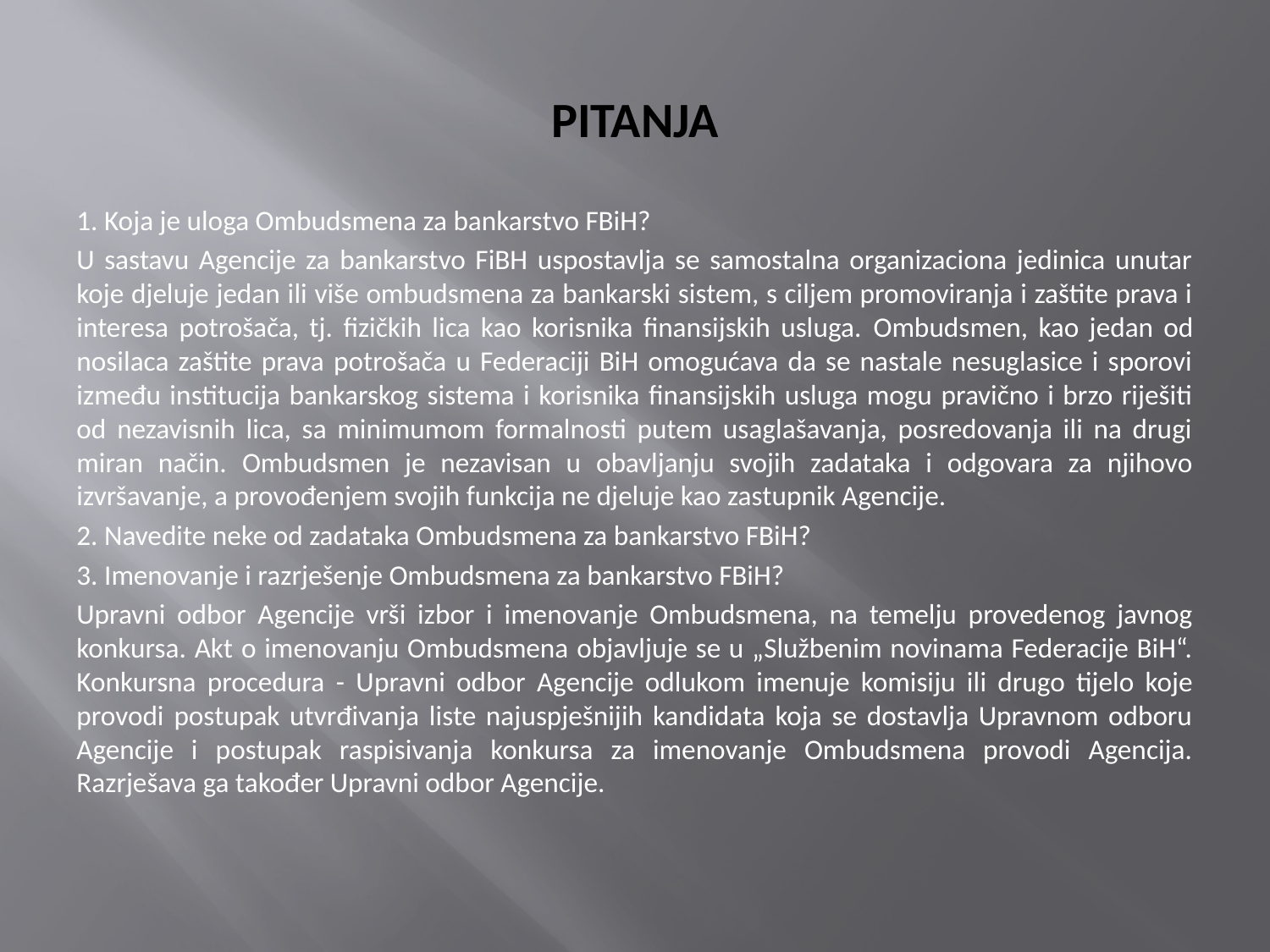

# PITANJA
1. Koja je uloga Ombudsmena za bankarstvo FBiH?
U sastavu Agencije za bankarstvo FiBH uspostavlja se samostalna organizaciona jedinica unutar koje djeluje jedan ili više ombudsmena za bankarski sistem, s ciljem promoviranja i zaštite prava i interesa potrošača, tj. fizičkih lica kao korisnika finansijskih usluga. Ombudsmen, kao jedan od nosilaca zaštite prava potrošača u Federaciji BiH omogućava da se nastale nesuglasice i sporovi između institucija bankarskog sistema i korisnika finansijskih usluga mogu pravično i brzo riješiti od nezavisnih lica, sa minimumom formalnosti putem usaglašavanja, posredovanja ili na drugi miran način. Ombudsmen je nezavisan u obavljanju svojih zadataka i odgovara za njihovo izvršavanje, a provođenjem svojih funkcija ne djeluje kao zastupnik Agencije.
2. Navedite neke od zadataka Ombudsmena za bankarstvo FBiH?
3. Imenovanje i razrješenje Ombudsmena za bankarstvo FBiH?
Upravni odbor Agencije vrši izbor i imenovanje Ombudsmena, na temelju provedenog javnog konkursa. Akt o imenovanju Ombudsmena objavljuje se u „Službenim novinama Federacije BiH“. Konkursna procedura - Upravni odbor Agencije odlukom imenuje komisiju ili drugo tijelo koje provodi postupak utvrđivanja liste najuspješnijih kandidata koja se dostavlja Upravnom odboru Agencije i postupak raspisivanja konkursa za imenovanje Ombudsmena provodi Agencija. Razrješava ga također Upravni odbor Agencije.